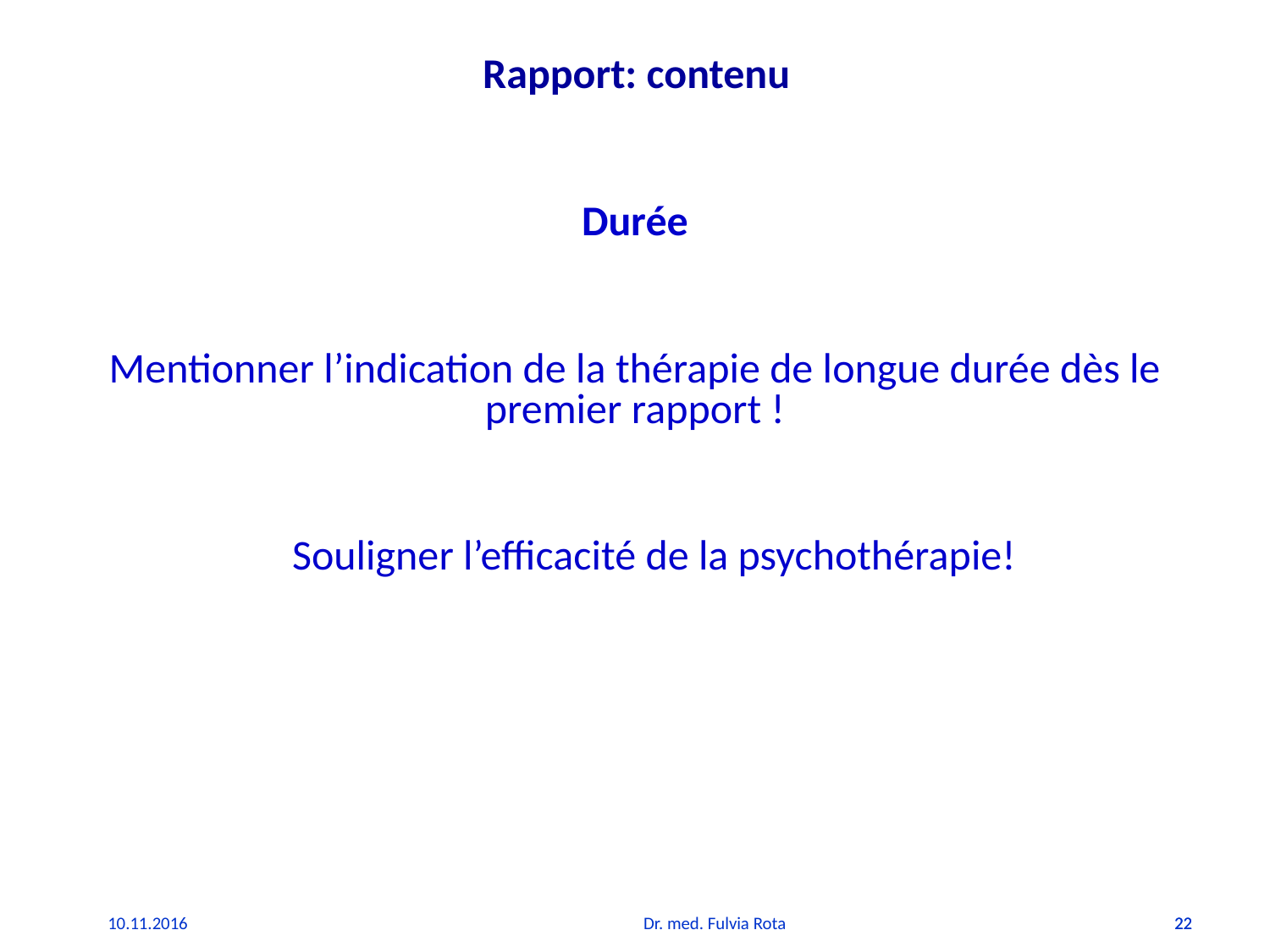

# Rapport: contenu

Durée

Mentionner l’indication de la thérapie de longue durée dès le premier rapport !

    Souligner l’efficacité de la psychothérapie!

10.11.2016
Dr. med. Fulvia Rota
22
22